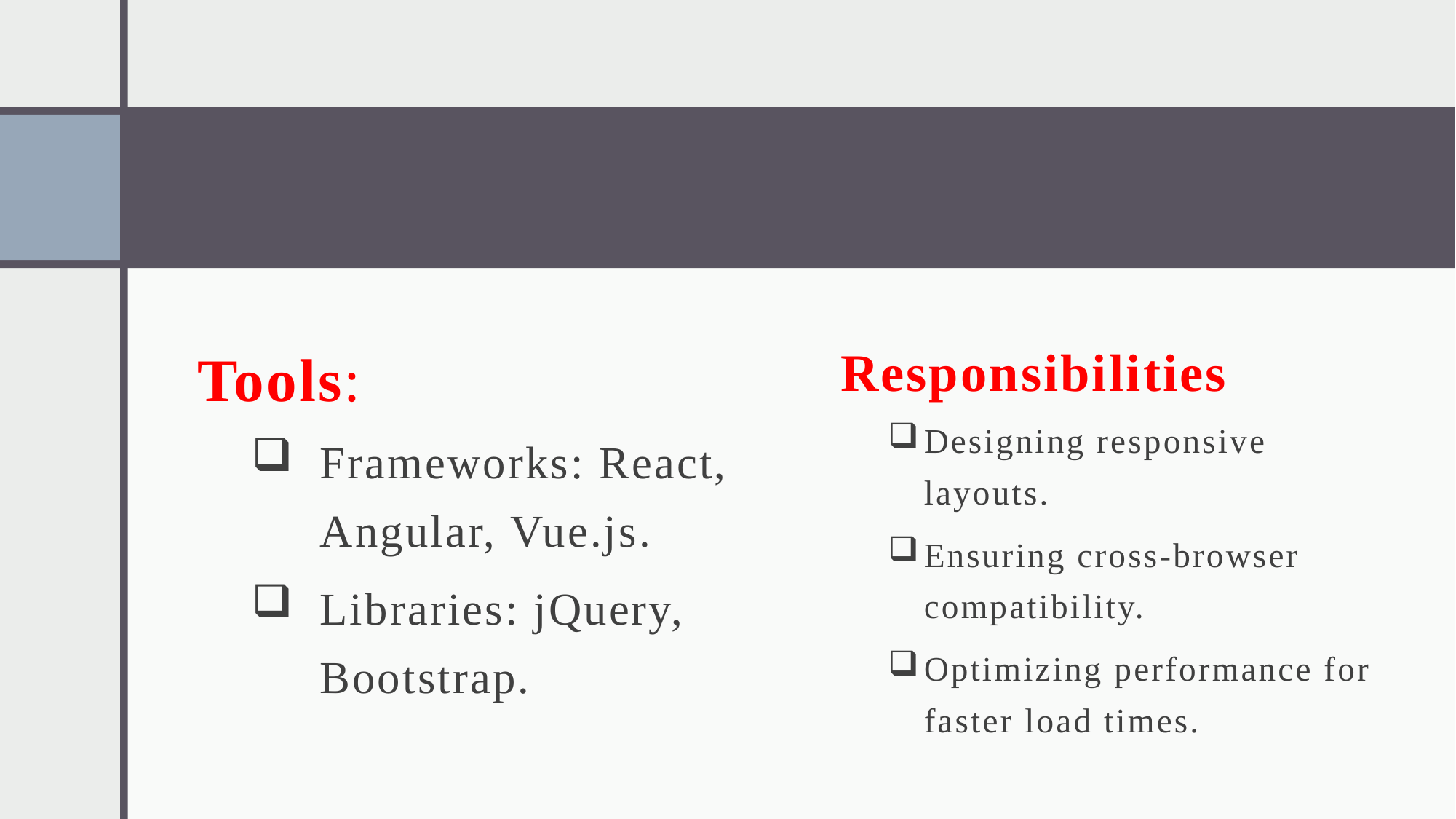

#
Tools:
Frameworks: React, Angular, Vue.js.
Libraries: jQuery, Bootstrap.

Responsibilities
Designing responsive layouts.
Ensuring cross-browser compatibility.
Optimizing performance for faster load times.